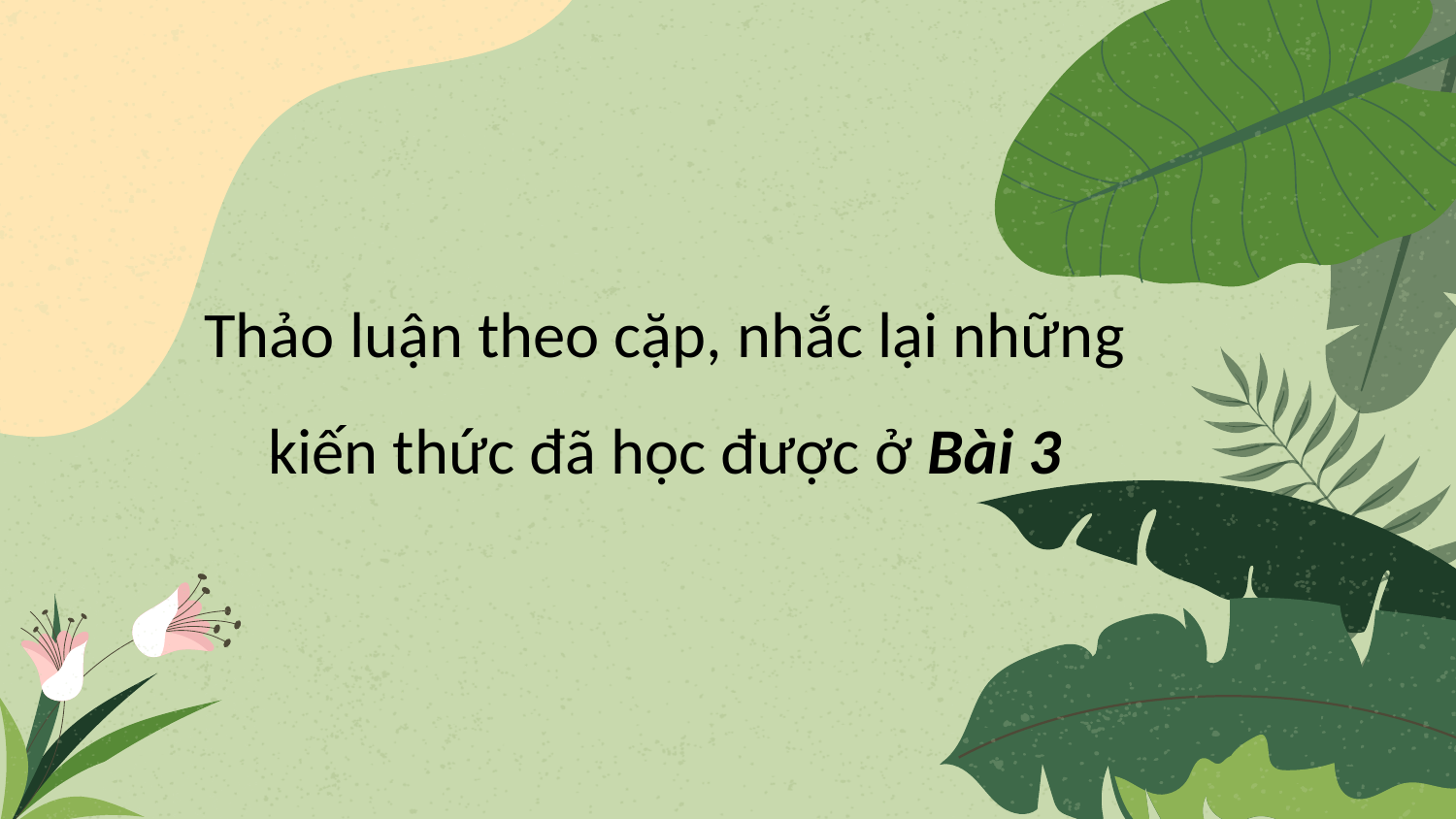

Thảo luận theo cặp, nhắc lại những kiến thức đã học được ở Bài 3